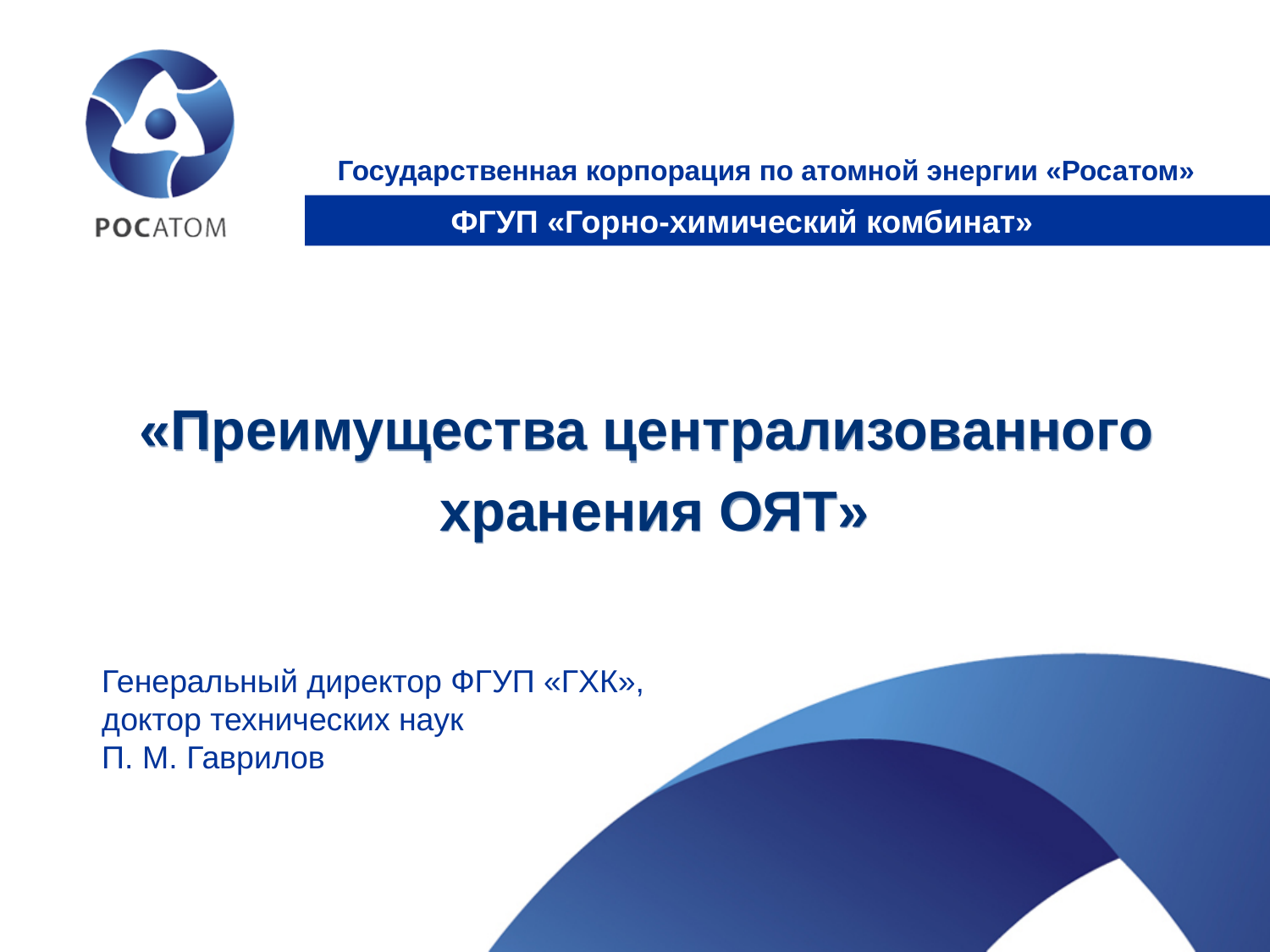

Государственная корпорация по атомной энергии «Росатом»
# «Преимущества централизованного хранения ОЯТ»
Генеральный директор ФГУП «ГХК»,
доктор технических наук
П. М. Гаврилов